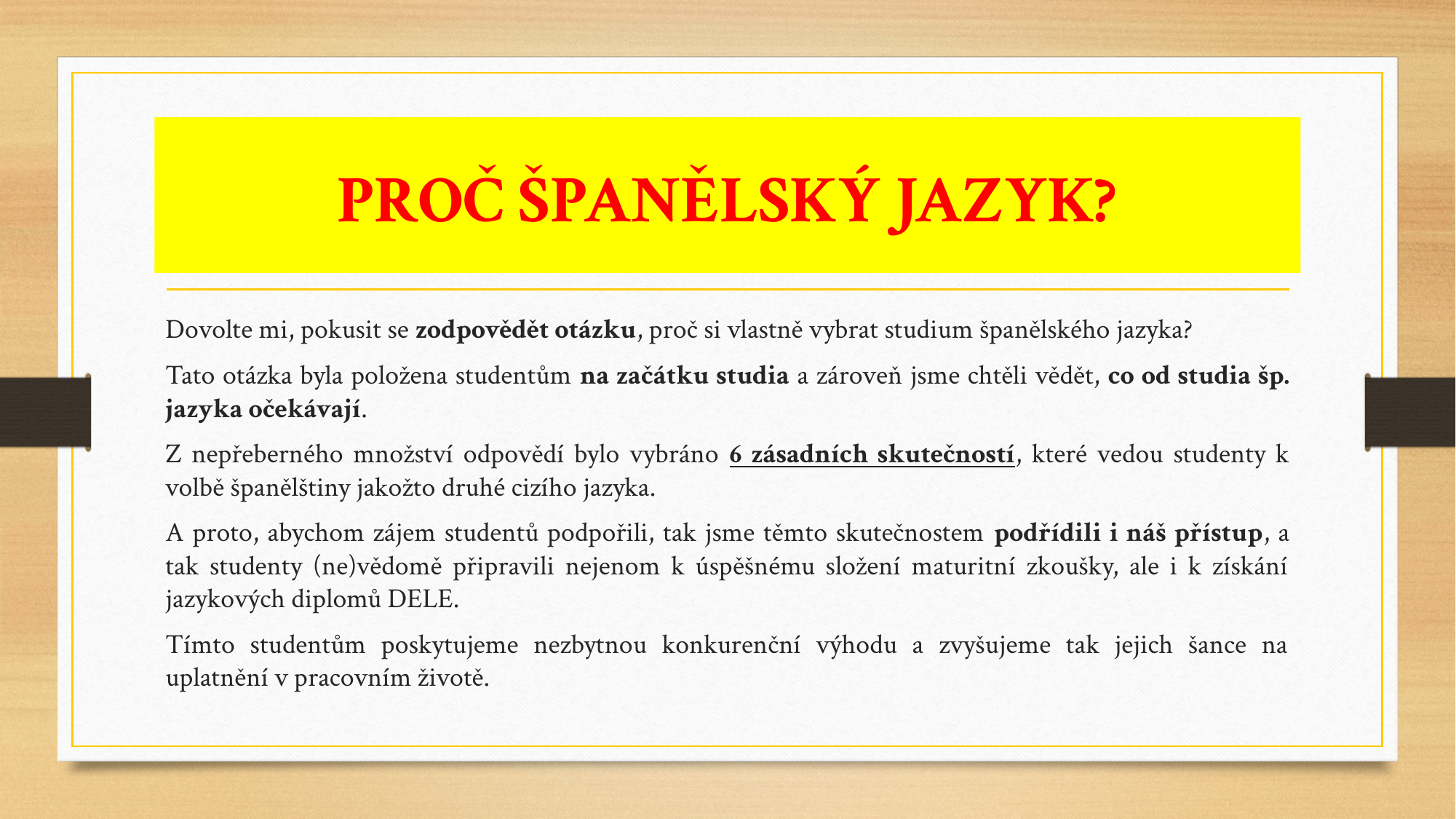

# PROČ ŠPANĚLSKÝ JAZYK?
Dovolte mi, pokusit se zodpovědět otázku, proč si vlastně vybrat studium španělského jazyka?
Tato otázka byla položena studentům na začátku studia a zároveň jsme chtěli vědět, co od studia šp. jazyka očekávají.
Z nepřeberného množství odpovědí bylo vybráno 6 zásadních skutečností, které vedou studenty k volbě španělštiny jakožto druhé cizího jazyka.
A proto, abychom zájem studentů podpořili, tak jsme těmto skutečnostem podřídili i náš přístup, a tak studenty (ne)vědomě připravili nejenom k úspěšnému složení maturitní zkoušky, ale i k získání jazykových diplomů DELE.
Tímto studentům poskytujeme nezbytnou konkurenční výhodu a zvyšujeme tak jejich šance na uplatnění v pracovním životě.